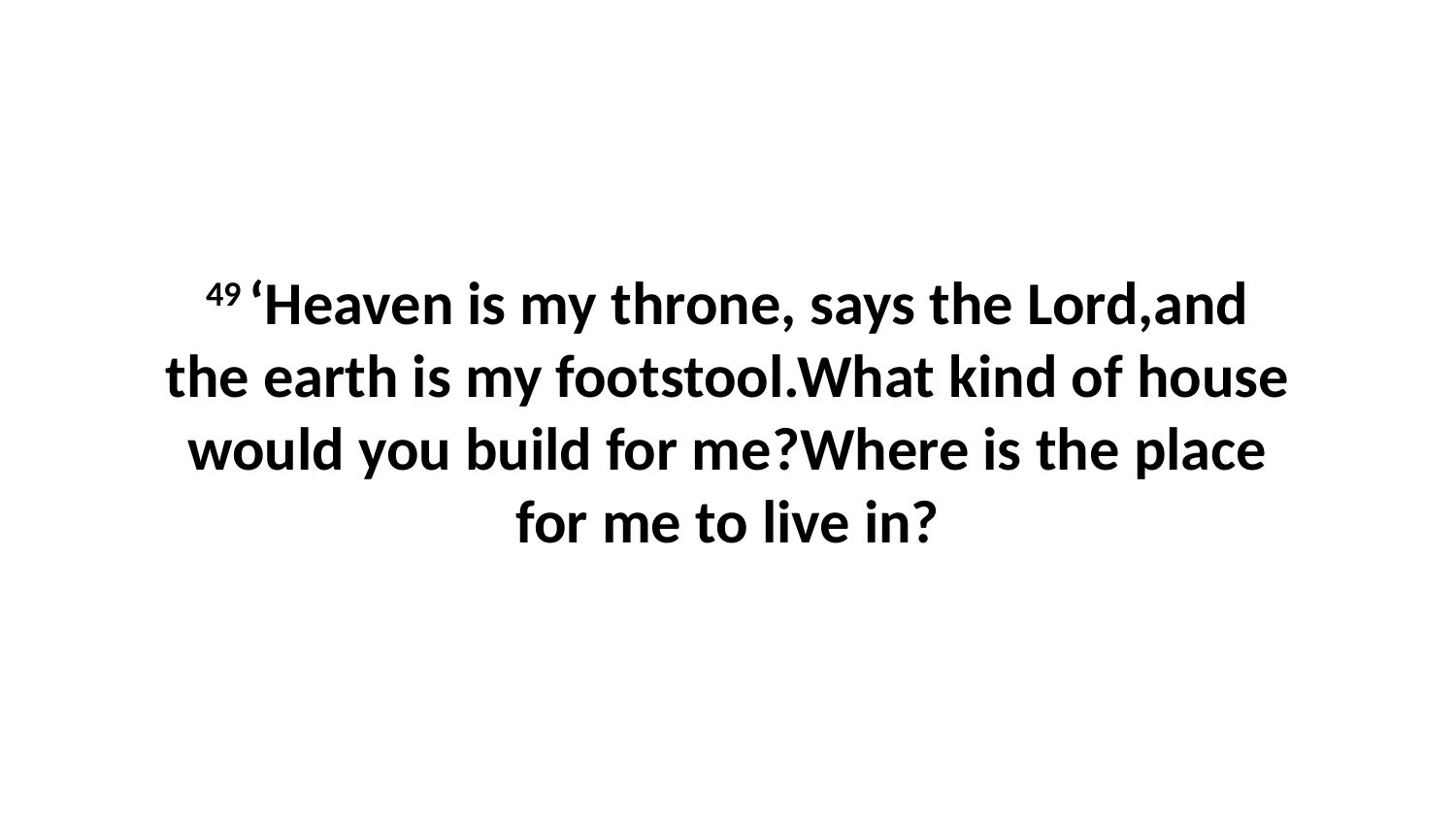

49 ‘Heaven is my throne, says the Lord,and the earth is my footstool.What kind of house would you build for me?Where is the place for me to live in?